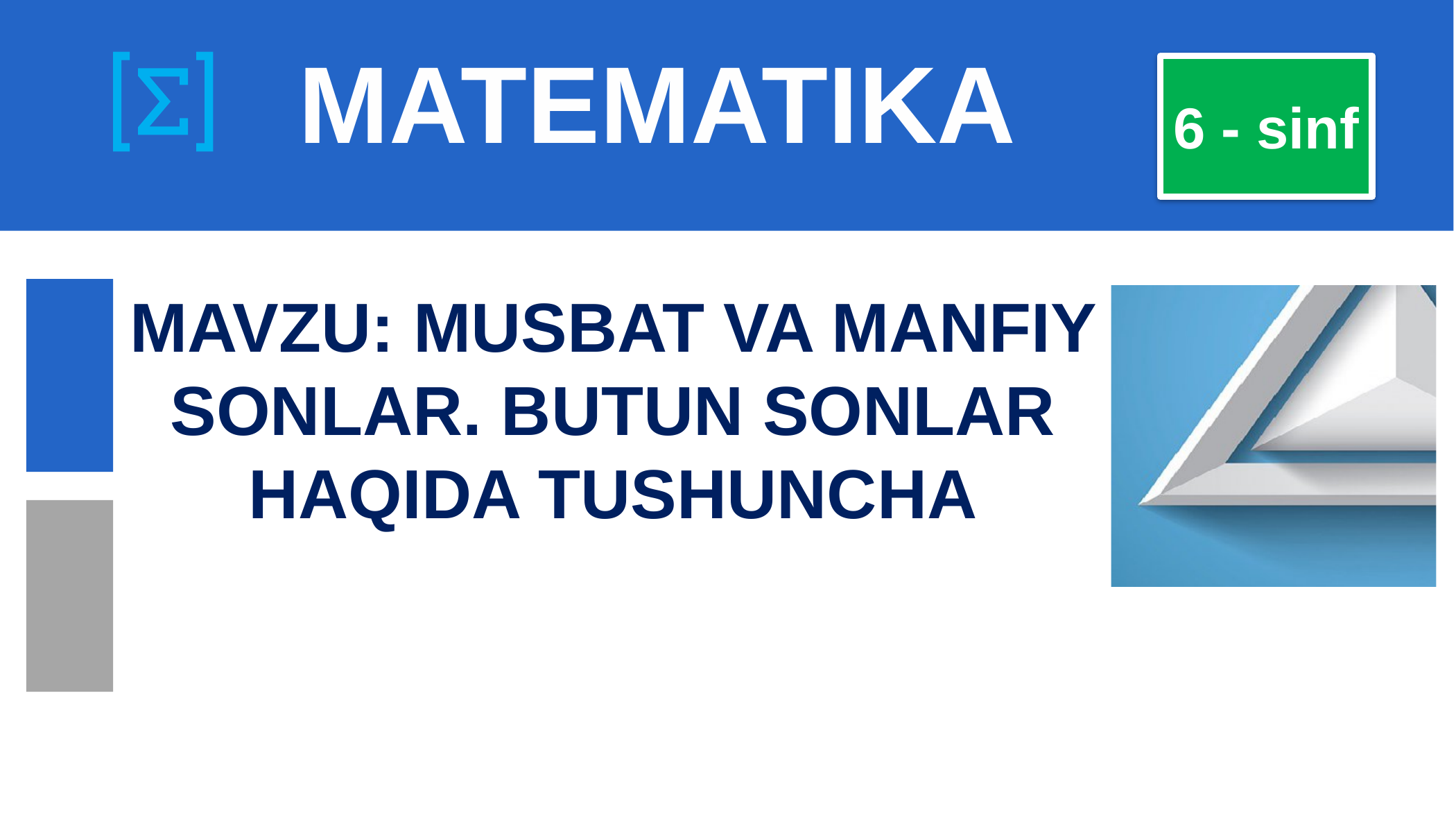

# MATEMATIKA

6 - sinf

MAVZU: MUSBAT VA MANFIY SONLAR. BUTUN SONLAR HAQIDA TUSHUNCHA